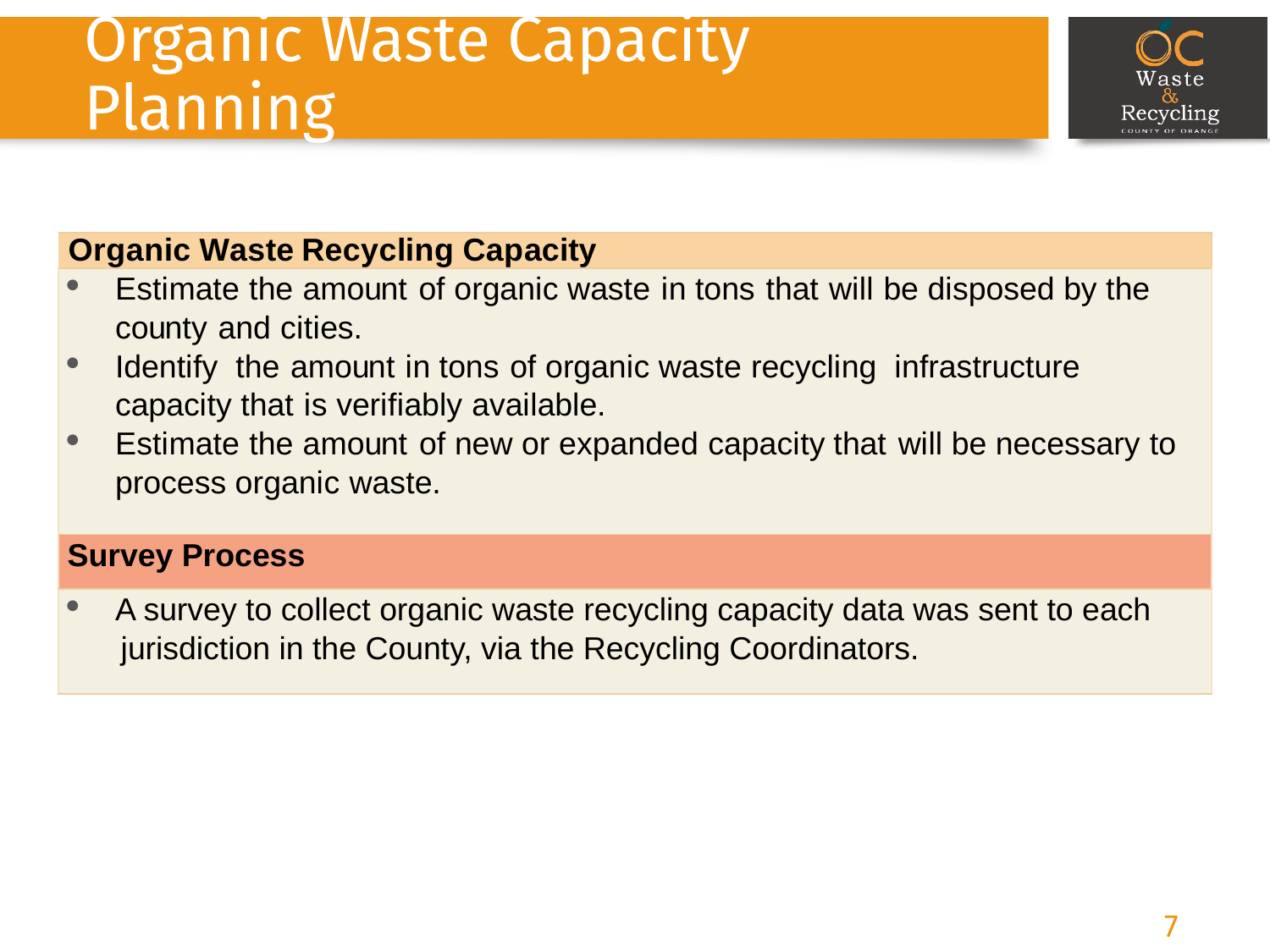

# Organic Waste Capacity Planning
| Organic Waste Recycling Capacity |
| --- |
| Estimate the amount of organic waste in tons that will be disposed by the county and cities. Identify the amount in tons of organic waste recycling infrastructure capacity that is verifiably available. Estimate the amount of new or expanded capacity that will be necessary to process organic waste. |
| Survey Process |
| A survey to collect organic waste recycling capacity data was sent to each jurisdiction in the County, via the Recycling Coordinators. |